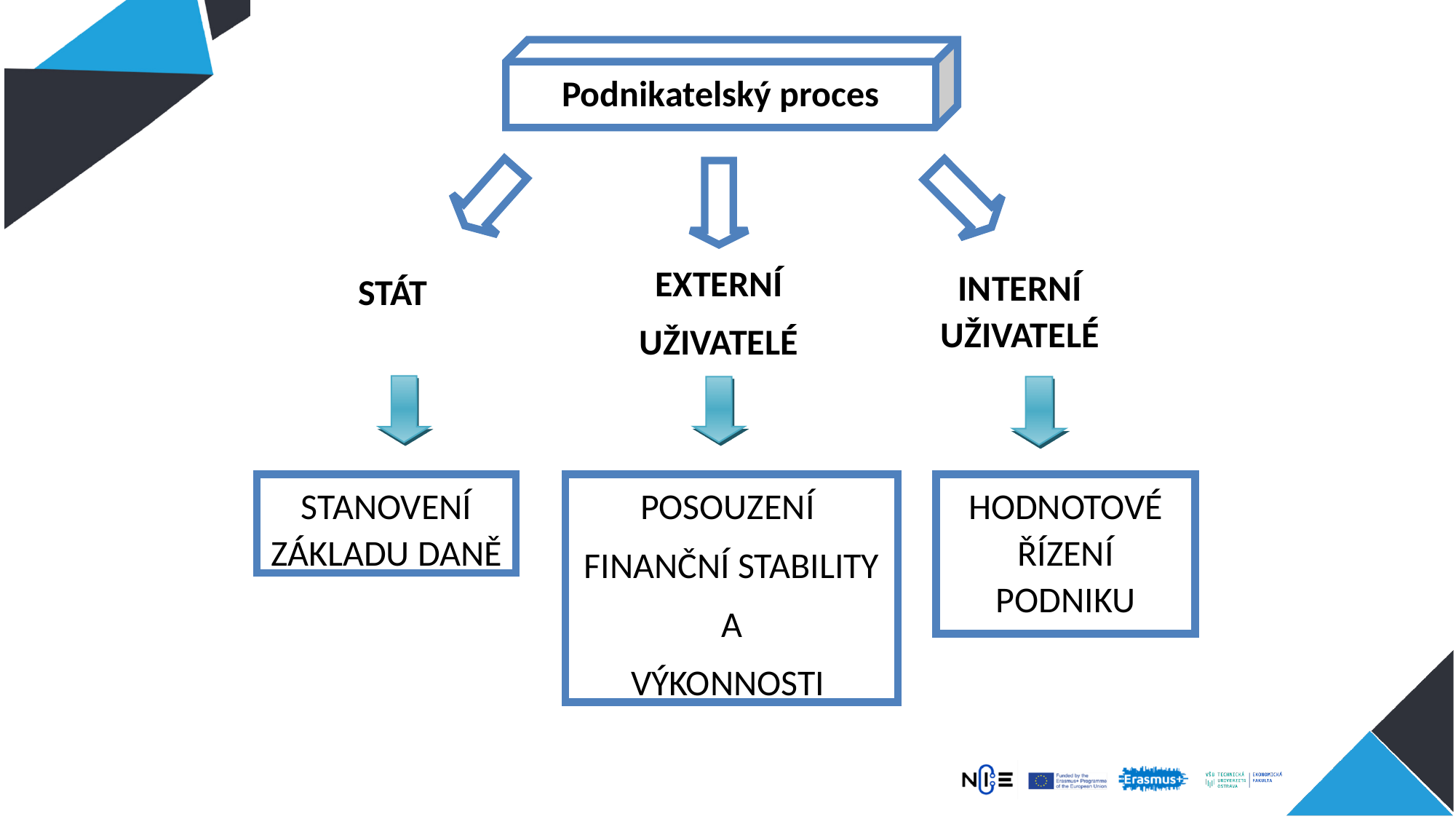

Podnikatelský proces

Externí
uživatelé
Interní uživatelé
STÁT

Hodnotové řízení podniku
Stanovení základu daně
Posouzení
finanční stability
 a
výkonnosti